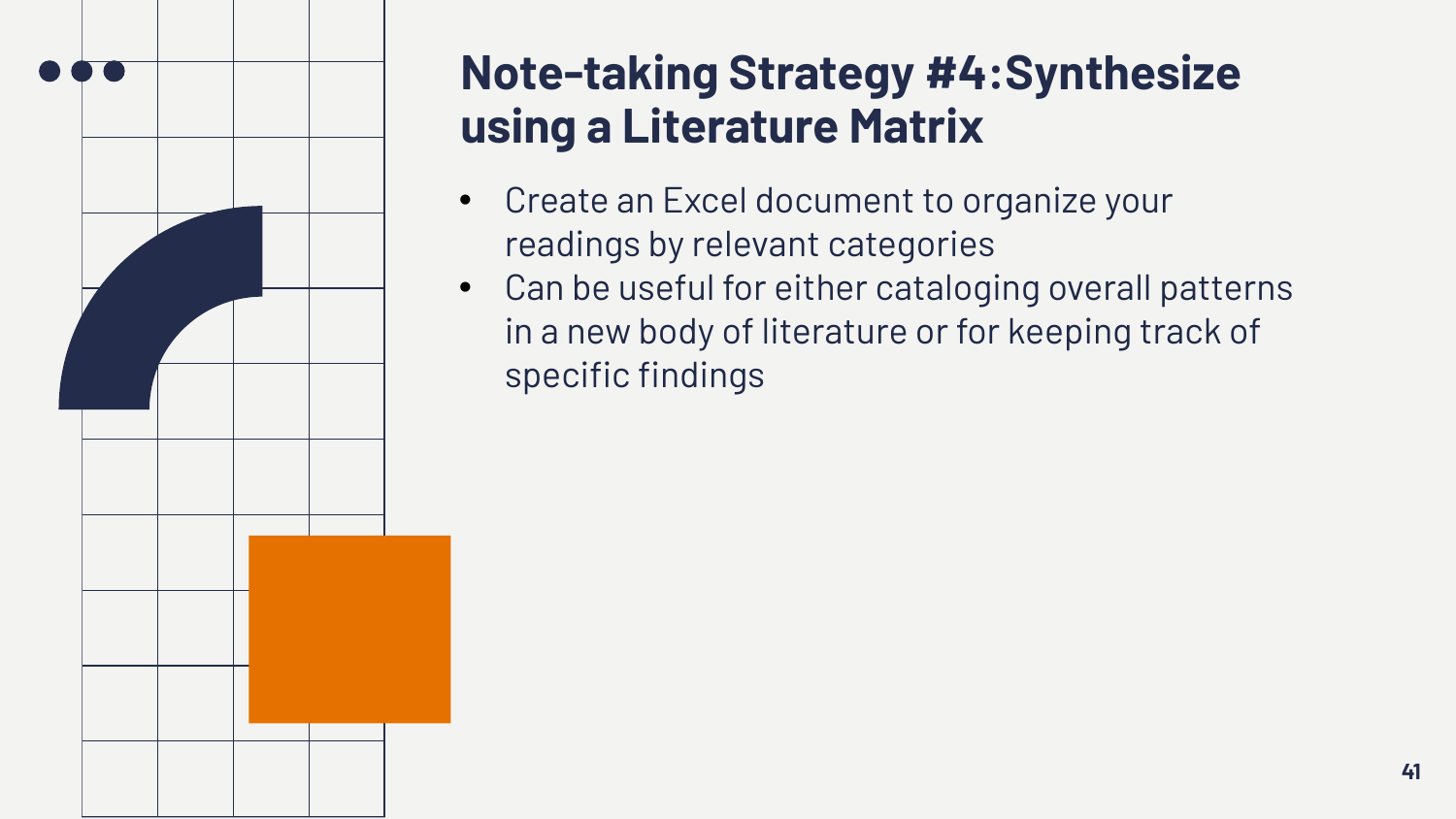

# Note-taking Strategy #4:Synthesize using a Literature Matrix
Create an Excel document to organize your readings by relevant categories
Can be useful for either cataloging overall patterns in a new body of literature or for keeping track of specific findings

41